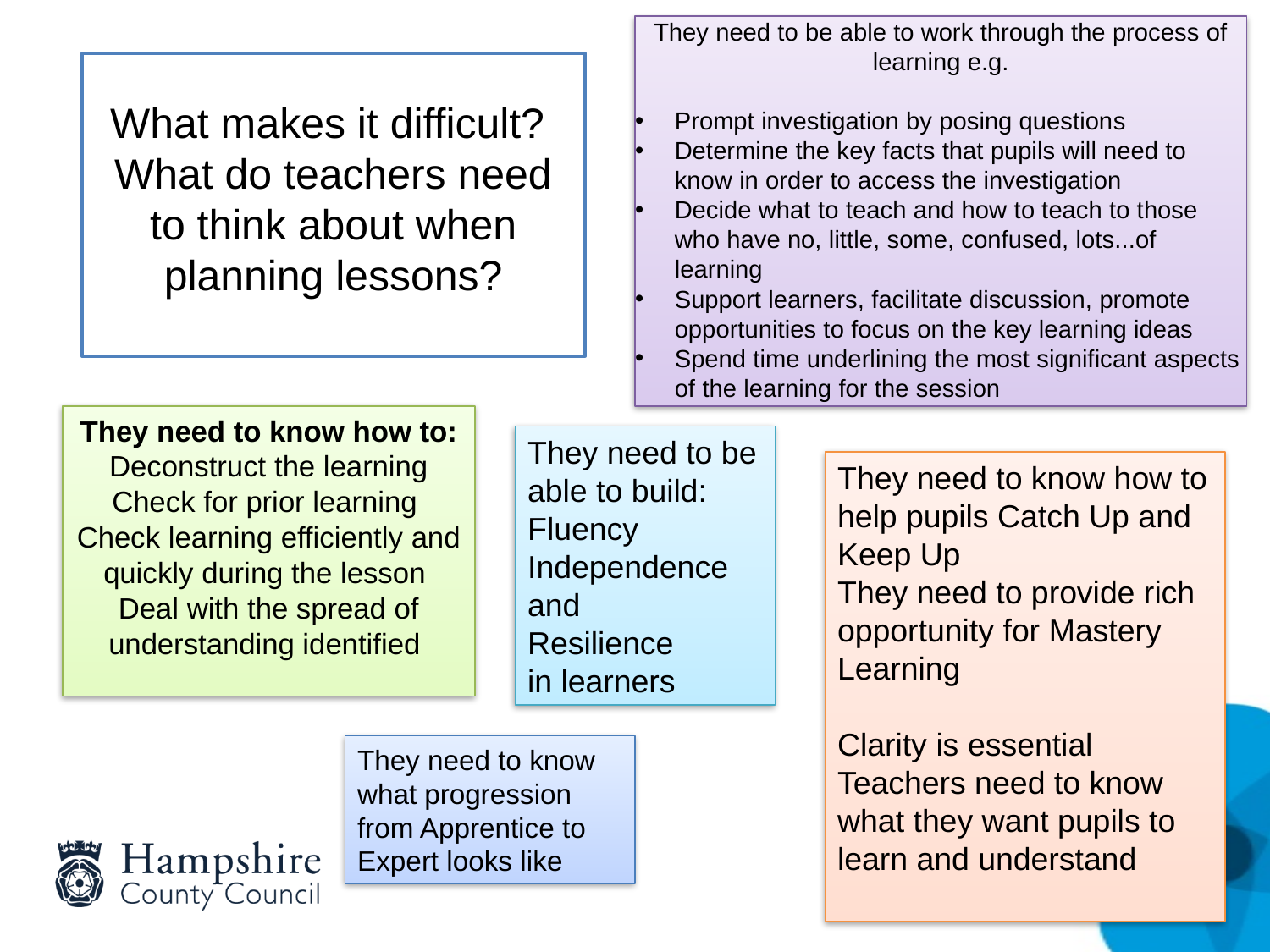

They need to be able to work through the process of learning e.g.

Prompt investigation by posing questions
Determine the key facts that pupils will need to know in order to access the investigation
Decide what to teach and how to teach to those who have no, little, some, confused, lots...of learning
Support learners, facilitate discussion, promote opportunities to focus on the key learning ideas
Spend time underlining the most significant aspects of the learning for the session

# What makes it difficult?
What do teachers need to think about when planning lessons?
They need to know how to:
Deconstruct the learning
Check for prior learning
Check learning efficiently and quickly during the lesson
Deal with the spread of understanding identified
They need to be able to build:
Fluency
Independence
and
Resilience
in learners
They need to know how to help pupils Catch Up and Keep Up
They need to provide rich opportunity for Mastery Learning

Clarity is essential
Teachers need to know what they want pupils to learn and understand

They need to know what progression from Apprentice to Expert looks like